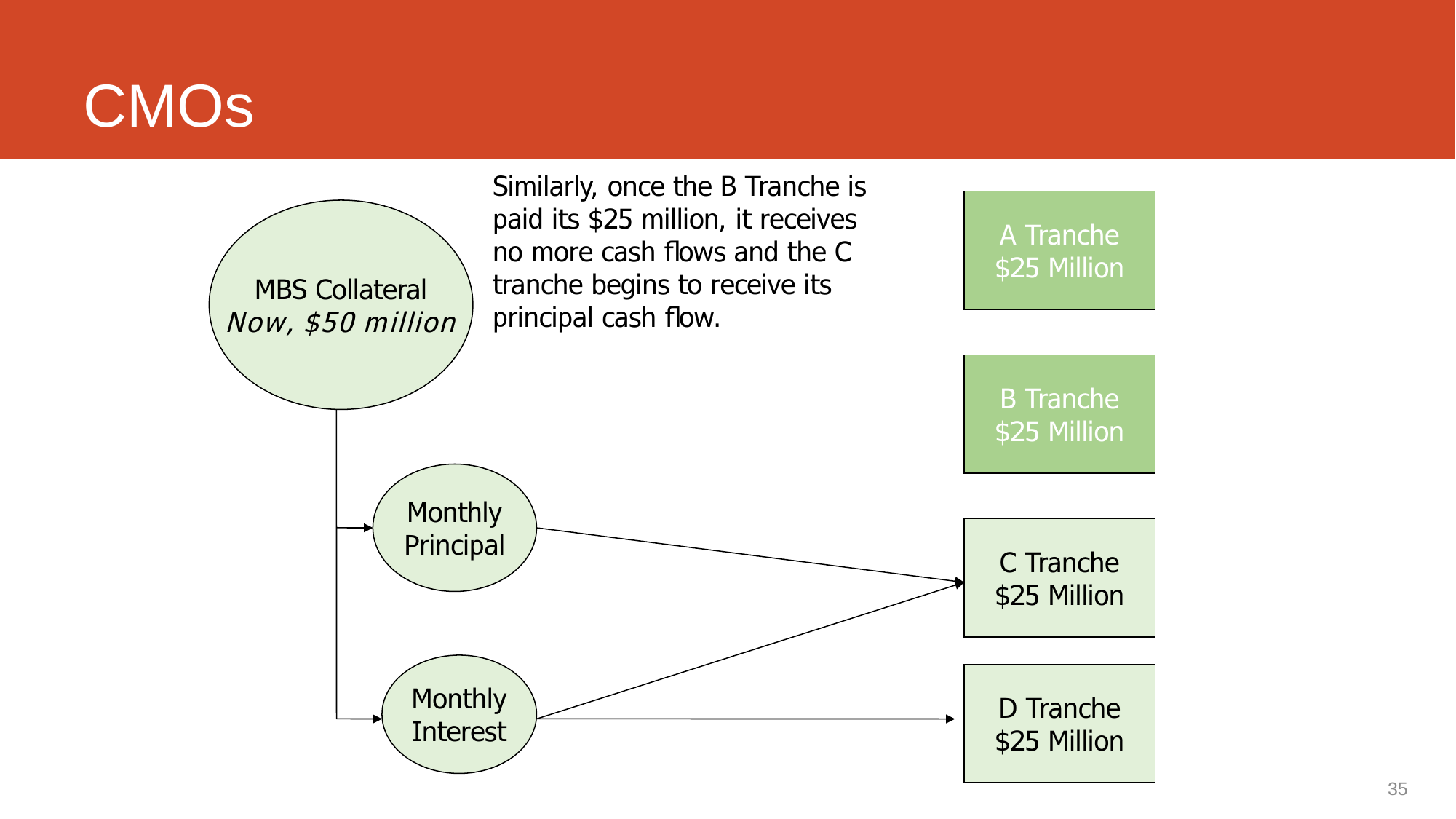

# CMOs
Similarly, once the B Tranche is paid its $25 million, it receives no more cash flows and the C tranche begins to receive its principal cash flow.
A Tranche
$25 Million
MBS Collateral
Now, $50 million
B Tranche
$25 Million

Monthly
Principal
C Tranche
$25 Million

Monthly
Interest
D Tranche
$25 Million

35